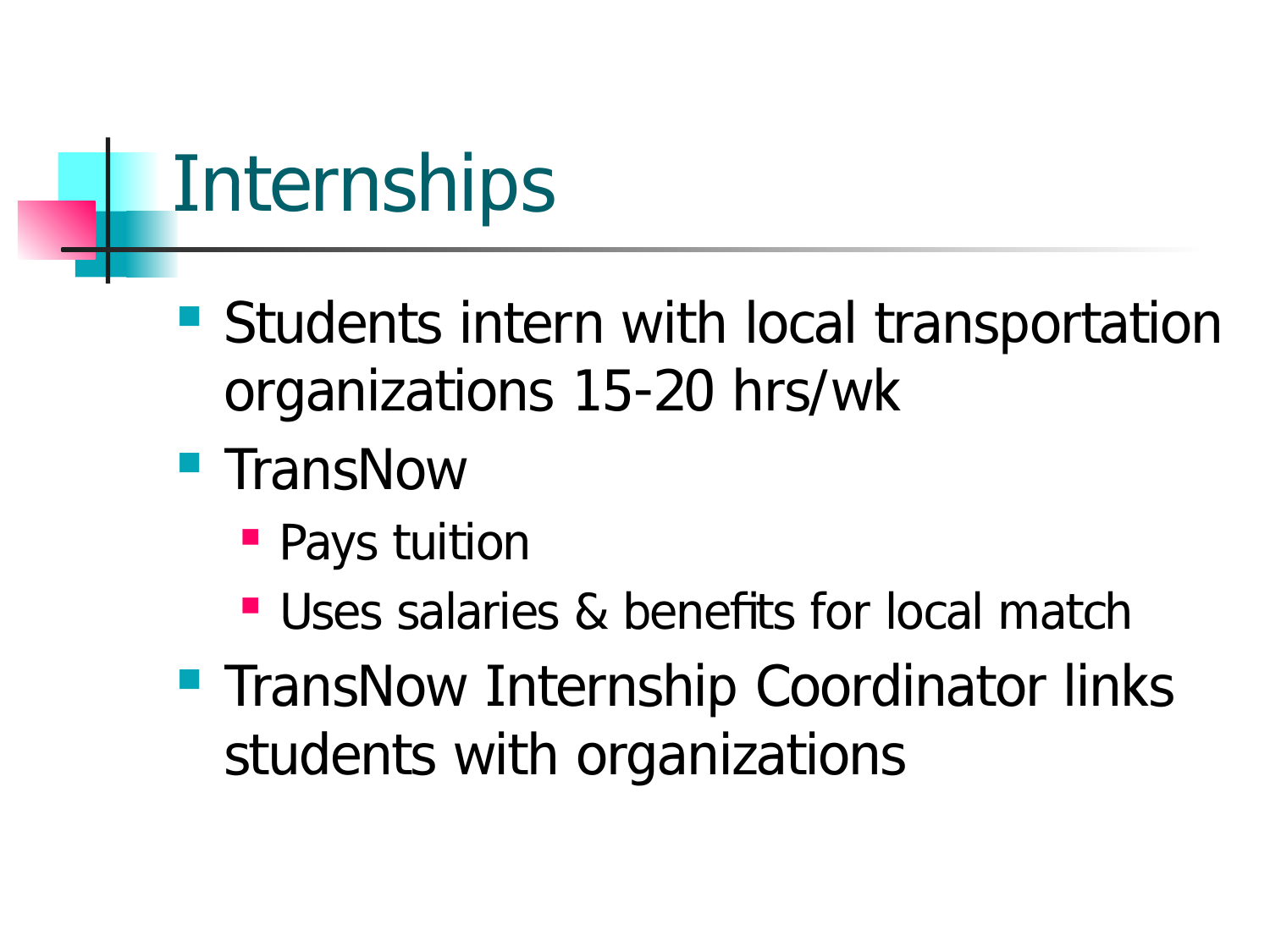

# Internships
Students intern with local transportation organizations 15-20 hrs/wk
TransNow
Pays tuition
Uses salaries & benefits for local match
TransNow Internship Coordinator links students with organizations